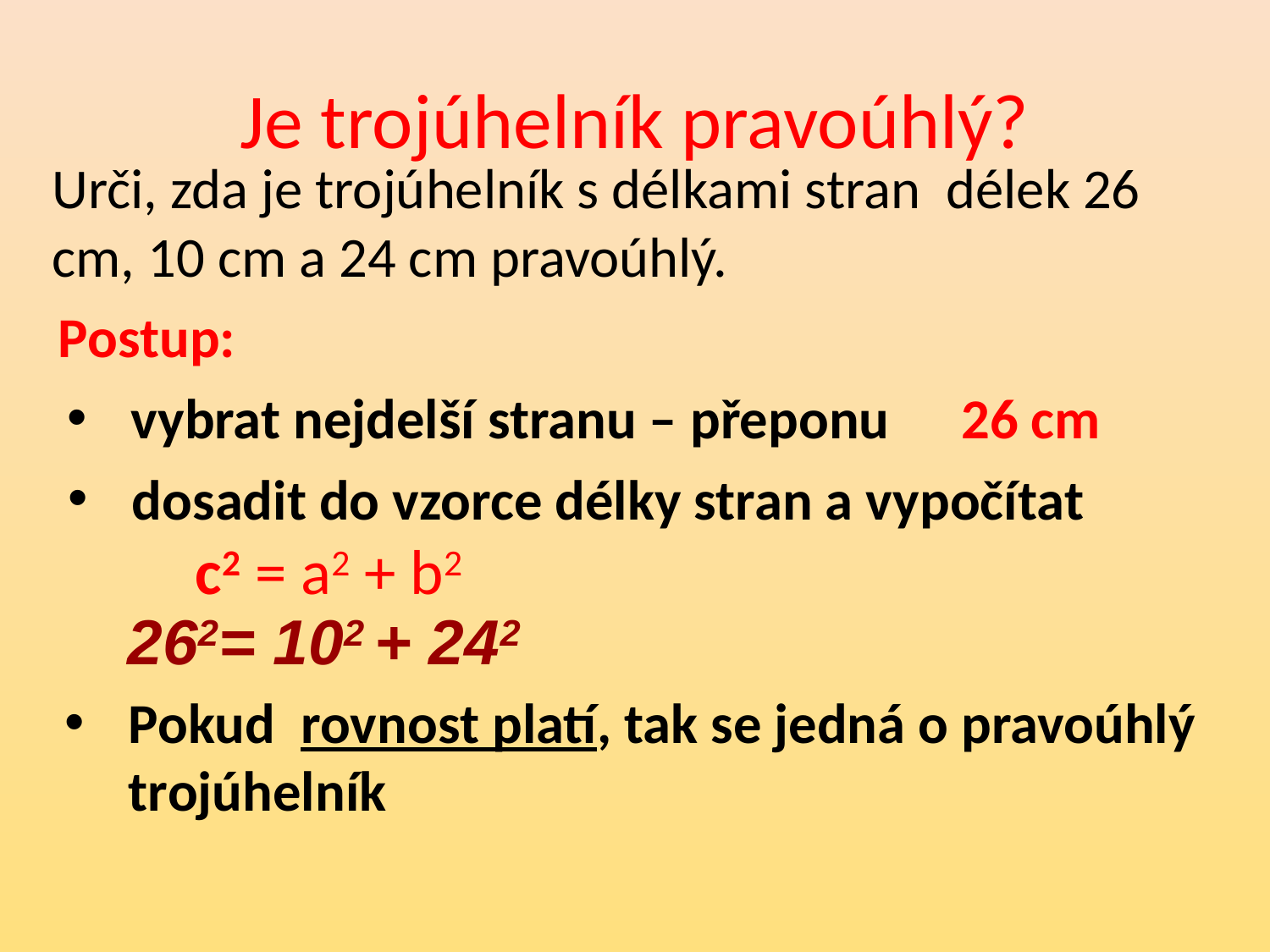

# Je trojúhelník pravoúhlý?
Urči, zda je trojúhelník s délkami stran  délek 26 cm, 10 cm a 24 cm pravoúhlý.

Postup:
 26 cm
vybrat nejdelší stranu – přeponu
dosadit do vzorce délky stran a vypočítat           c2 = a2 + b2
262= 102 + 242
Pokud  rovnost platí, tak se jedná o pravoúhlý trojúhelník